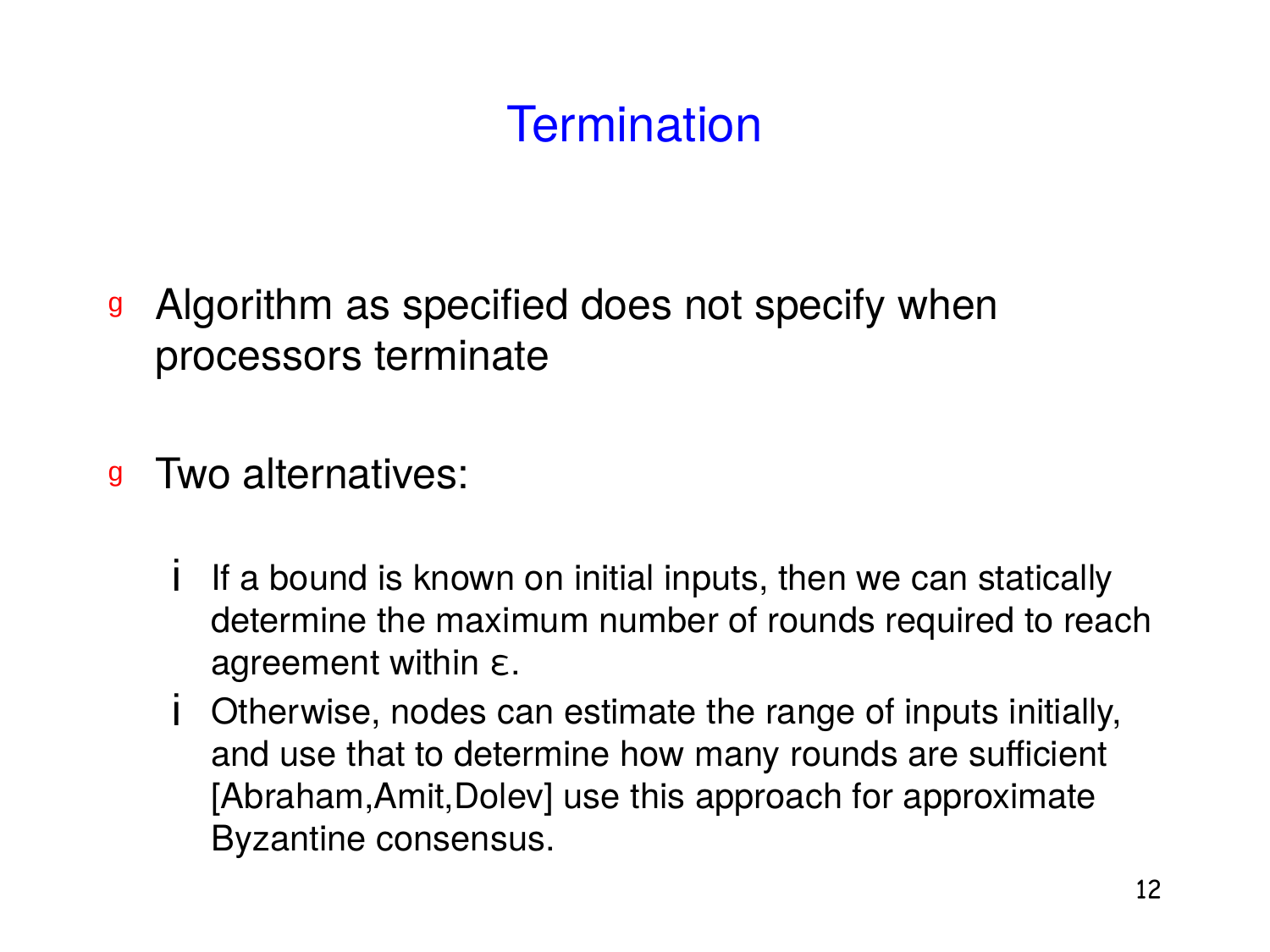

# Termination

Algorithm as specified does not specify when processors terminate

Two alternatives:
If a bound is known on initial inputs, then we can statically determine the maximum number of rounds required to reach agreement within ε.
Otherwise, nodes can estimate the range of inputs initially, and use that to determine how many rounds are sufficient
[Abraham,Amit,Dolev] use this approach for approximate Byzantine consensus.

12